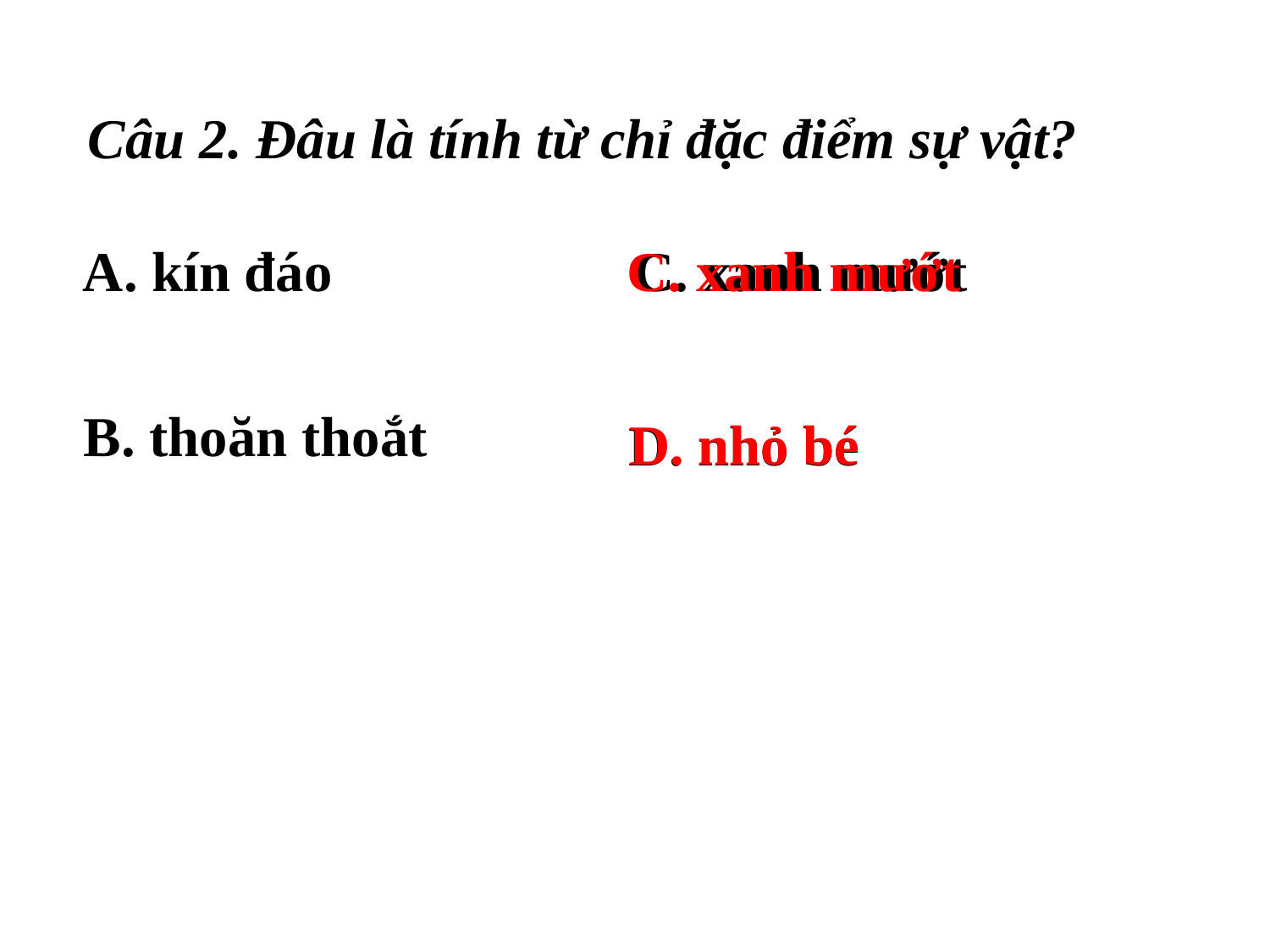

Câu 2. Đâu là tính từ chỉ đặc điểm sự vật?
C. xanh mướt
A. kín đáo
C. xanh mướt

B. thoăn thoắt
D. nhỏ bé
D. nhỏ bé